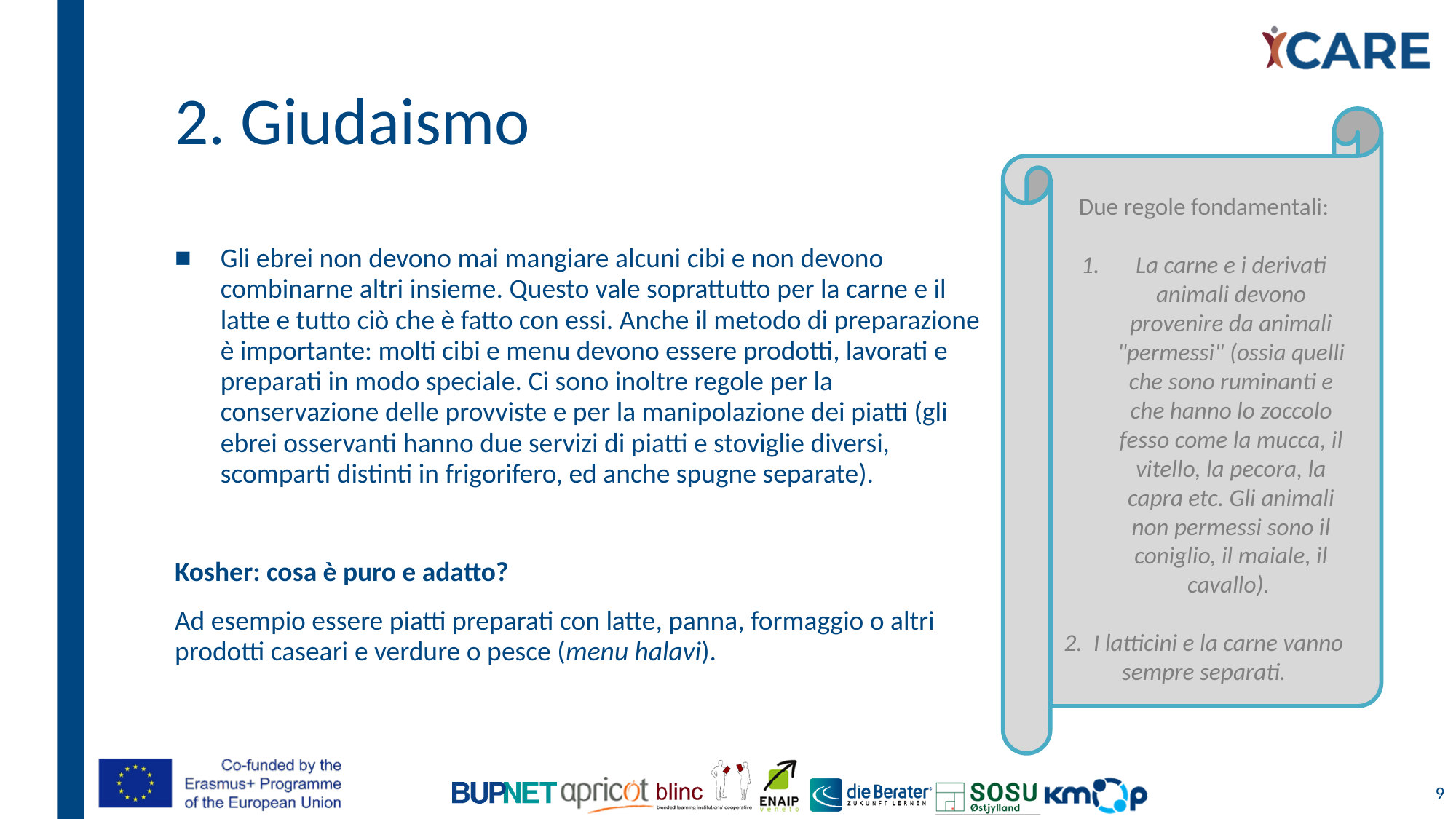

# 2. Giudaismo

Due regole fondamentali:

La carne e i derivati animali devono provenire da animali "permessi" (ossia quelli che sono ruminanti e che hanno lo zoccolo fesso come la mucca, il vitello, la pecora, la capra etc. Gli animali non permessi sono il coniglio, il maiale, il cavallo).

2.  I latticini e la carne vanno sempre separati.

Gli ebrei non devono mai mangiare alcuni cibi e non devono combinarne altri insieme. Questo vale soprattutto per la carne e il latte e tutto ciò che è fatto con essi. Anche il metodo di preparazione è importante: molti cibi e menu devono essere prodotti, lavorati e preparati in modo speciale. Ci sono inoltre regole per la conservazione delle provviste e per la manipolazione dei piatti (gli ebrei osservanti hanno due servizi di piatti e stoviglie diversi, scomparti distinti in frigorifero, ed anche spugne separate).

Kosher: cosa è puro e adatto?
Ad esempio essere piatti preparati con latte, panna, formaggio o altri prodotti caseari e verdure o pesce (menu halavi).

9